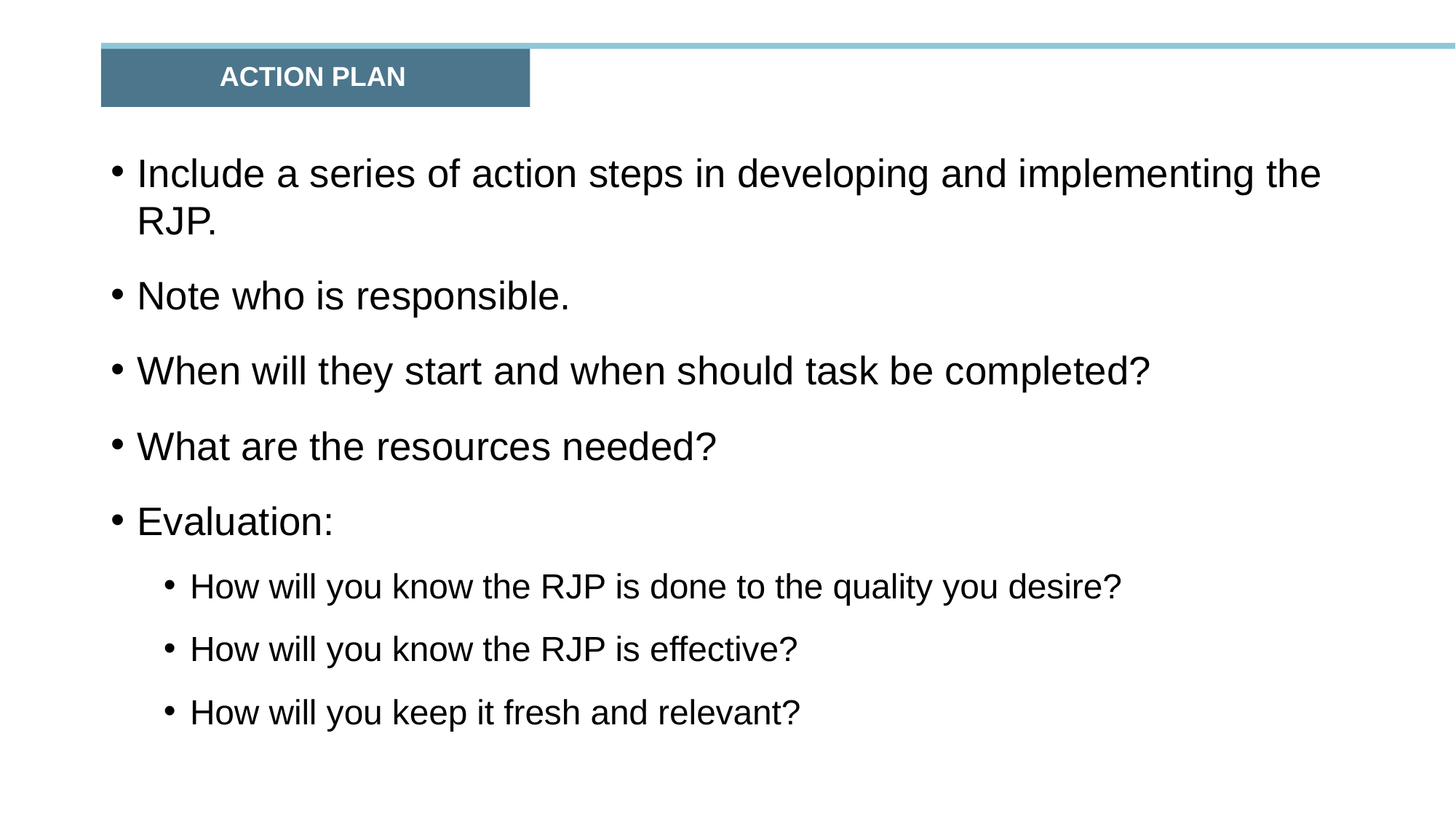

# ACTION PLAN
Include a series of action steps in developing and implementing the RJP.
Note who is responsible.
When will they start and when should task be completed?
What are the resources needed?
Evaluation:
How will you know the RJP is done to the quality you desire?
How will you know the RJP is effective?
How will you keep it fresh and relevant?